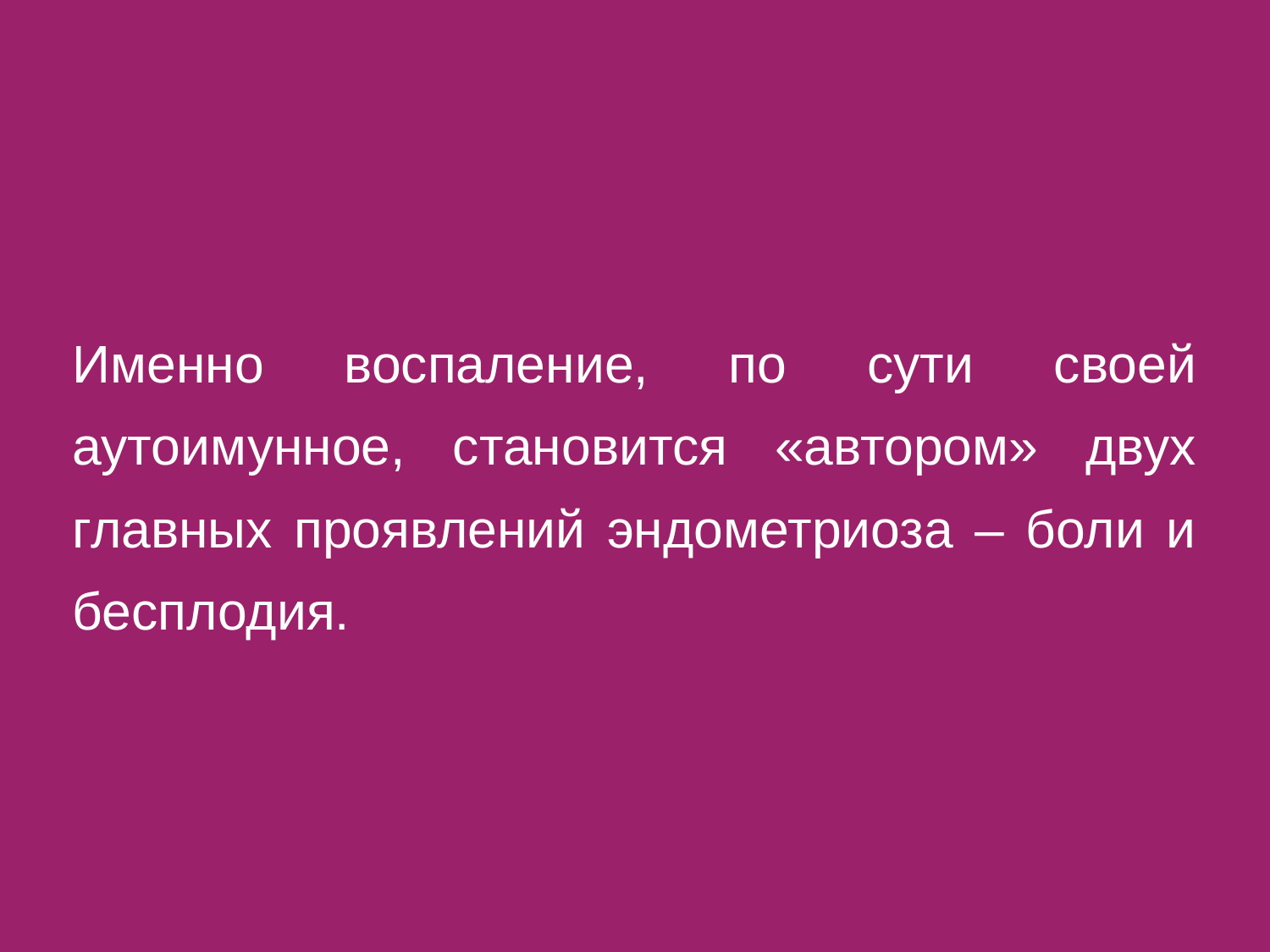

Именно воспаление, по сути своей аутоимунное, становится «автором» двух главных проявлений эндометриоза – боли и бесплодия.